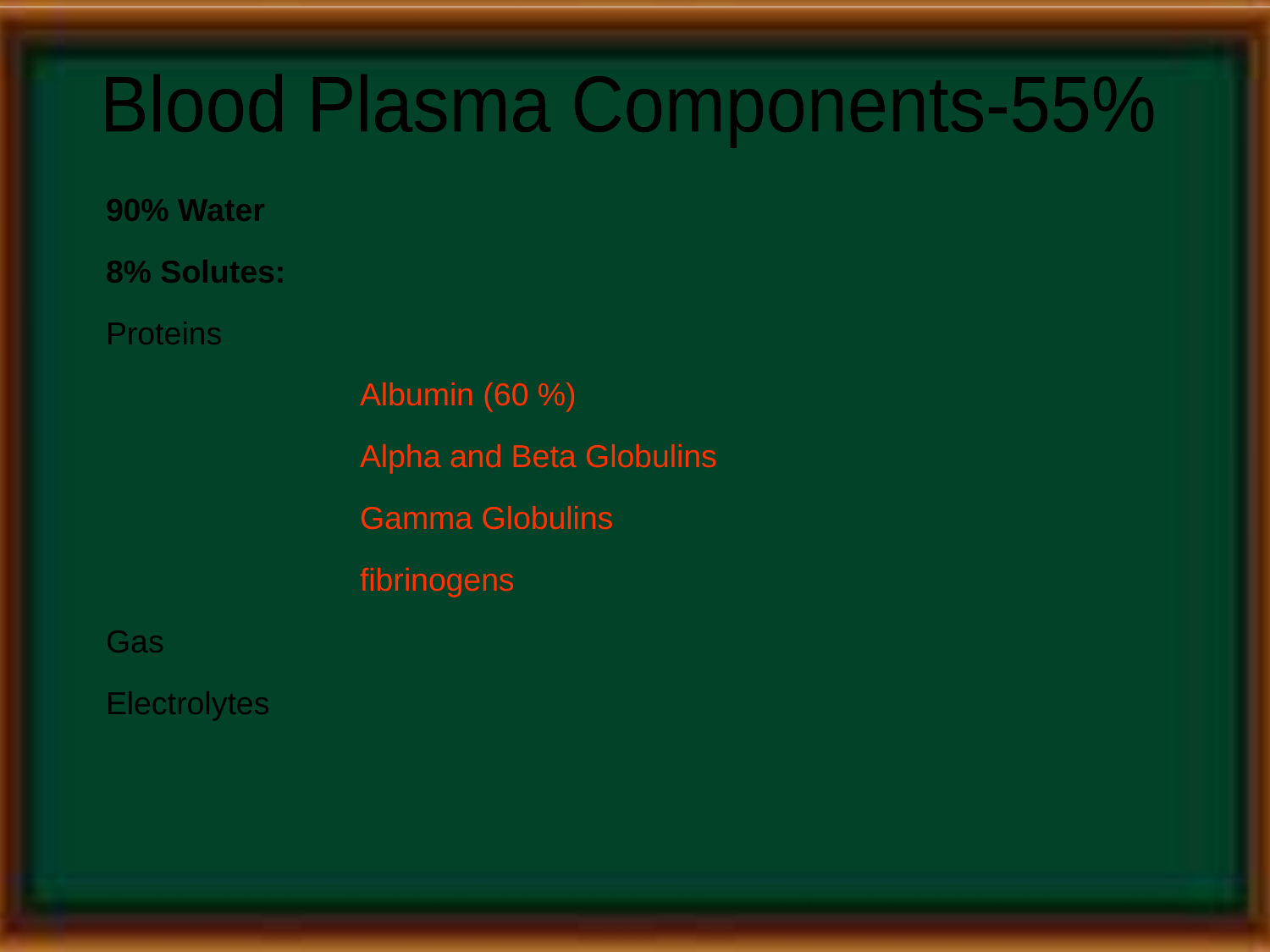

Blood Plasma Components-55%
90% Water
8% Solutes:
Proteins
		Albumin (60 %)
		Alpha and Beta Globulins
		Gamma Globulins
		fibrinogens
Gas
Electrolytes